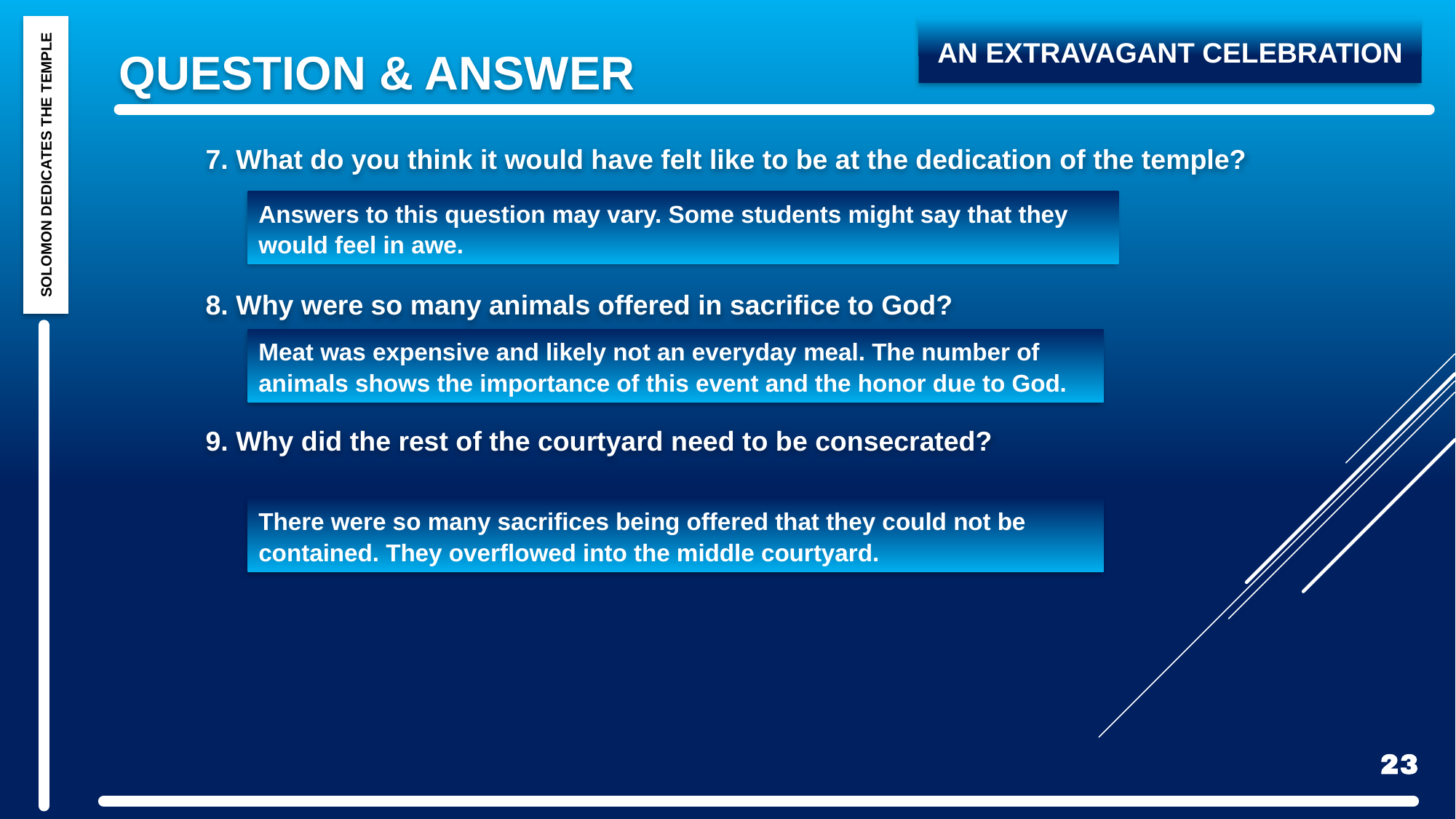

AN EXTRAVAGANT CELEBRATION
QUESTION & ANSWER
7. What do you think it would have felt like to be at the dedication of the temple?

8. Why were so many animals offered in sacrifice to God?

9. Why did the rest of the courtyard need to be consecrated?
Solomon Dedicates the Temple

Answers to this question may vary. Some students might say that they would feel in awe.

Meat was expensive and likely not an everyday meal. The number of animals shows the importance of this event and the honor due to God.
There were so many sacrifices being offered that they could not be contained. They overflowed into the middle courtyard.
23